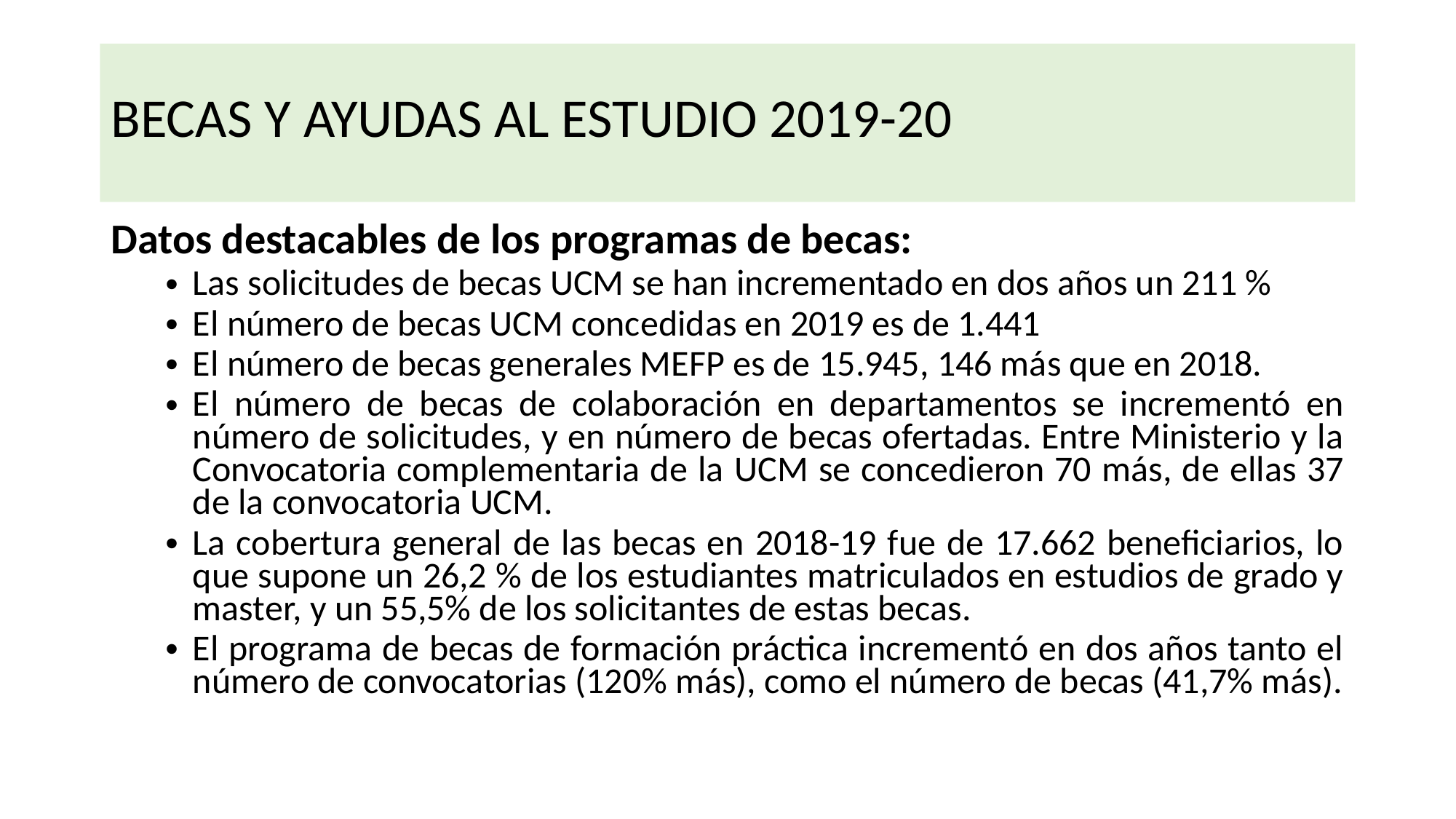

# BECAS Y AYUDAS AL ESTUDIO 2019-20
Datos destacables de los programas de becas:
Las solicitudes de becas UCM se han incrementado en dos años un 211 %
El número de becas UCM concedidas en 2019 es de 1.441
El número de becas generales MEFP es de 15.945, 146 más que en 2018.
El número de becas de colaboración en departamentos se incrementó en número de solicitudes, y en número de becas ofertadas. Entre Ministerio y la Convocatoria complementaria de la UCM se concedieron 70 más, de ellas 37 de la convocatoria UCM.
La cobertura general de las becas en 2018-19 fue de 17.662 beneficiarios, lo que supone un 26,2 % de los estudiantes matriculados en estudios de grado y master, y un 55,5% de los solicitantes de estas becas.
El programa de becas de formación práctica incrementó en dos años tanto el número de convocatorias (120% más), como el número de becas (41,7% más).